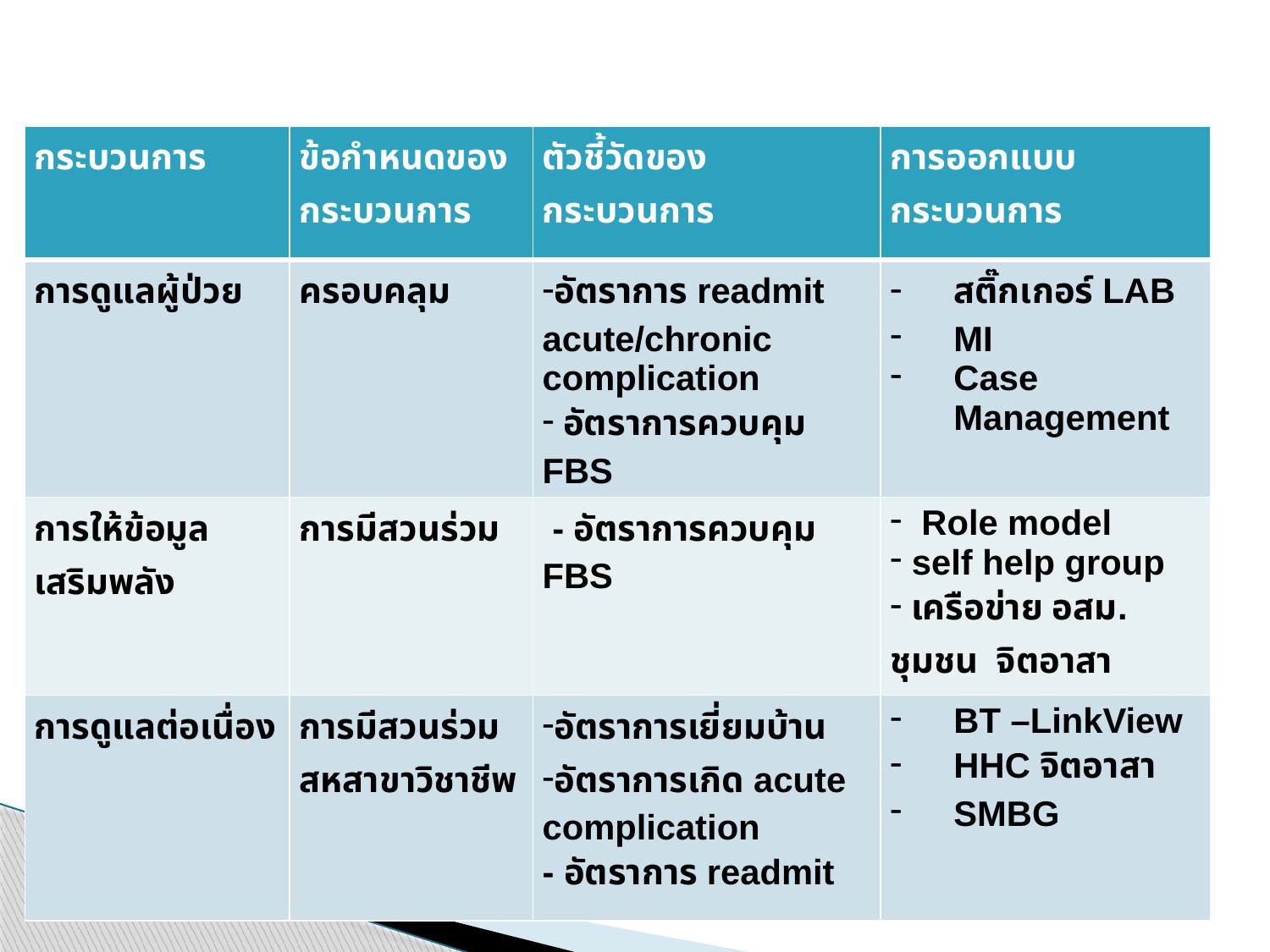

| กระบวนการ | ข้อกำหนดของกระบวนการ | ตัวชี้วัดของกระบวนการ | การออกแบบกระบวนการ |
| --- | --- | --- | --- |
| การดูแลผู้ป่วย | ครอบคลุม | อัตราการ readmit acute/chronic complication อัตราการควบคุม FBS | สติ๊กเกอร์ LAB MI Case Management |
| การให้ข้อมูลเสริมพลัง | การมีสวนร่วม | - อัตราการควบคุม FBS | Role model self help group เครือข่าย อสม. ชุมชน จิตอาสา |
| การดูแลต่อเนื่อง | การมีสวนร่วม สหสาขาวิชาชีพ | อัตราการเยี่ยมบ้าน อัตราการเกิด acute complication - อัตราการ readmit | BT –LinkView HHC จิตอาสา SMBG |